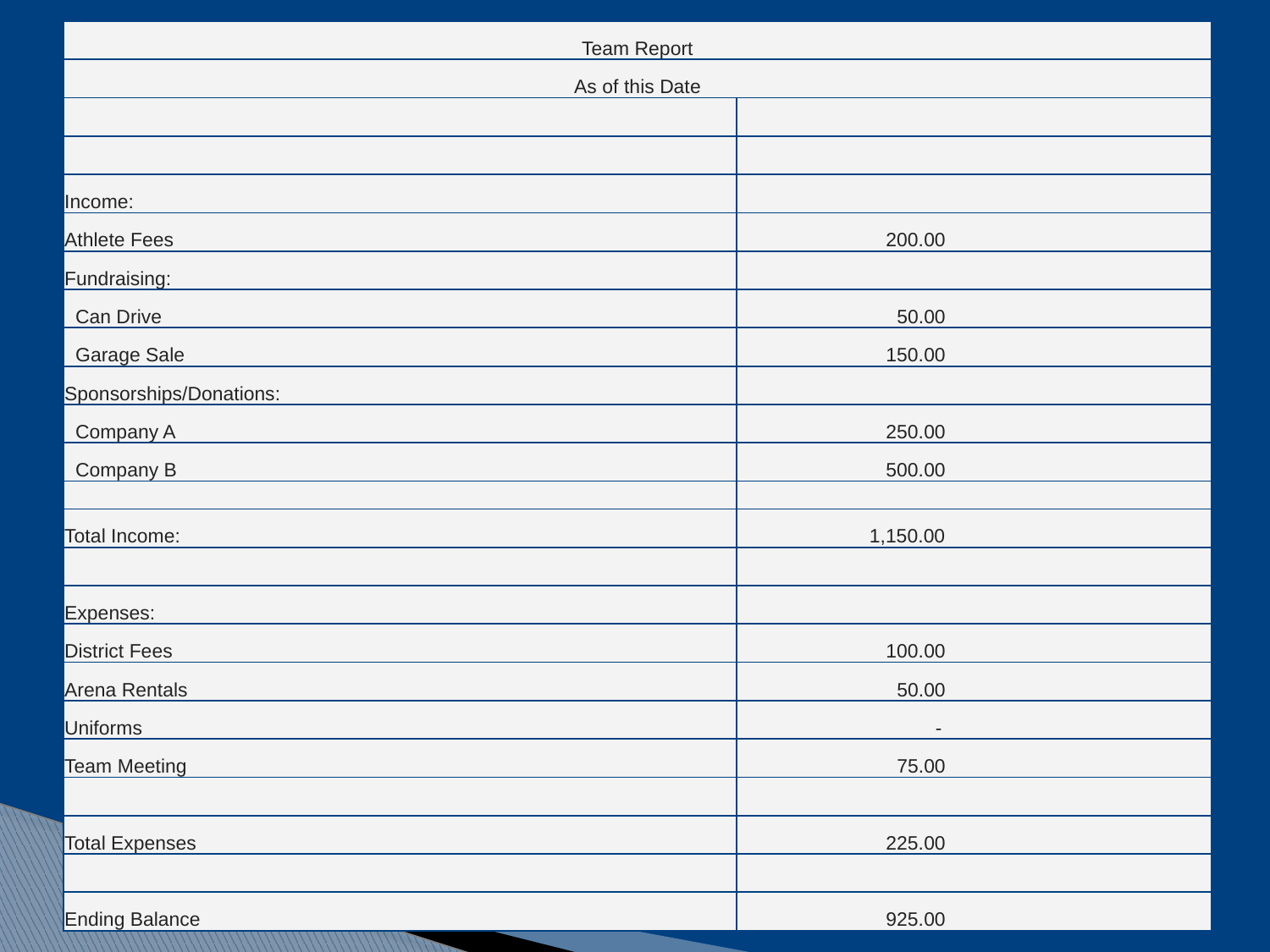

| Team Report |  |
| --- | --- |
| As of this Date |  |
|  |  |
|  |  |
| Income: |  |
| Athlete Fees | 200.00 |
| Fundraising: |  |
| Can Drive | 50.00 |
| Garage Sale | 150.00 |
| Sponsorships/Donations: |  |
| Company A | 250.00 |
| Company B | 500.00 |
|  |  |
| Total Income: | 1,150.00 |
|  |  |
| Expenses: |  |
| District Fees | 100.00 |
| Arena Rentals | 50.00 |
| Uniforms | - |
| Team Meeting | 75.00 |
|  |  |
| Total Expenses | 225.00 |
|  |  |
| Ending Balance | 925.00 |